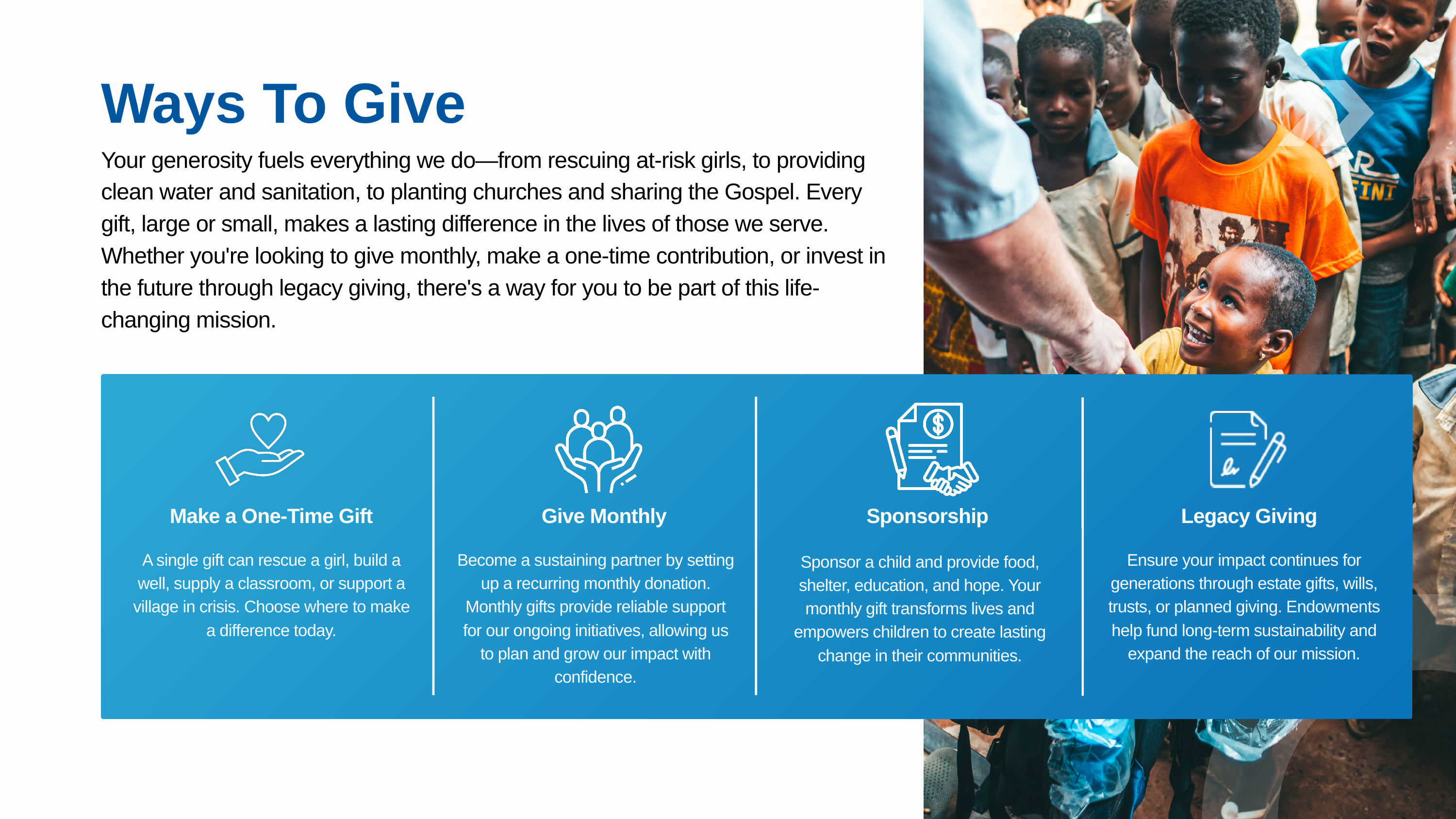

Ways To Give

Your generosity fuels everything we do—from rescuing at-risk girls, to providing clean water and sanitation, to planting churches and sharing the Gospel. Every gift, large or small, makes a lasting difference in the lives of those we serve. Whether you're looking to give monthly, make a one-time contribution, or invest in the future through legacy giving, there's a way for you to be part of this life-changing mission.

Make a One-Time Gift
Give Monthly
Sponsorship
Legacy Giving
A single gift can rescue a girl, build a well, supply a classroom, or support a village in crisis. Choose where to make a difference today.
Become a sustaining partner by setting up a recurring monthly donation. Monthly gifts provide reliable support for our ongoing initiatives, allowing us to plan and grow our impact with confidence.
Ensure your impact continues for generations through estate gifts, wills, trusts, or planned giving. Endowments help fund long-term sustainability and expand the reach of our mission.
Sponsor a child and provide food, shelter, education, and hope. Your monthly gift transforms lives and empowers children to create lasting change in their communities.